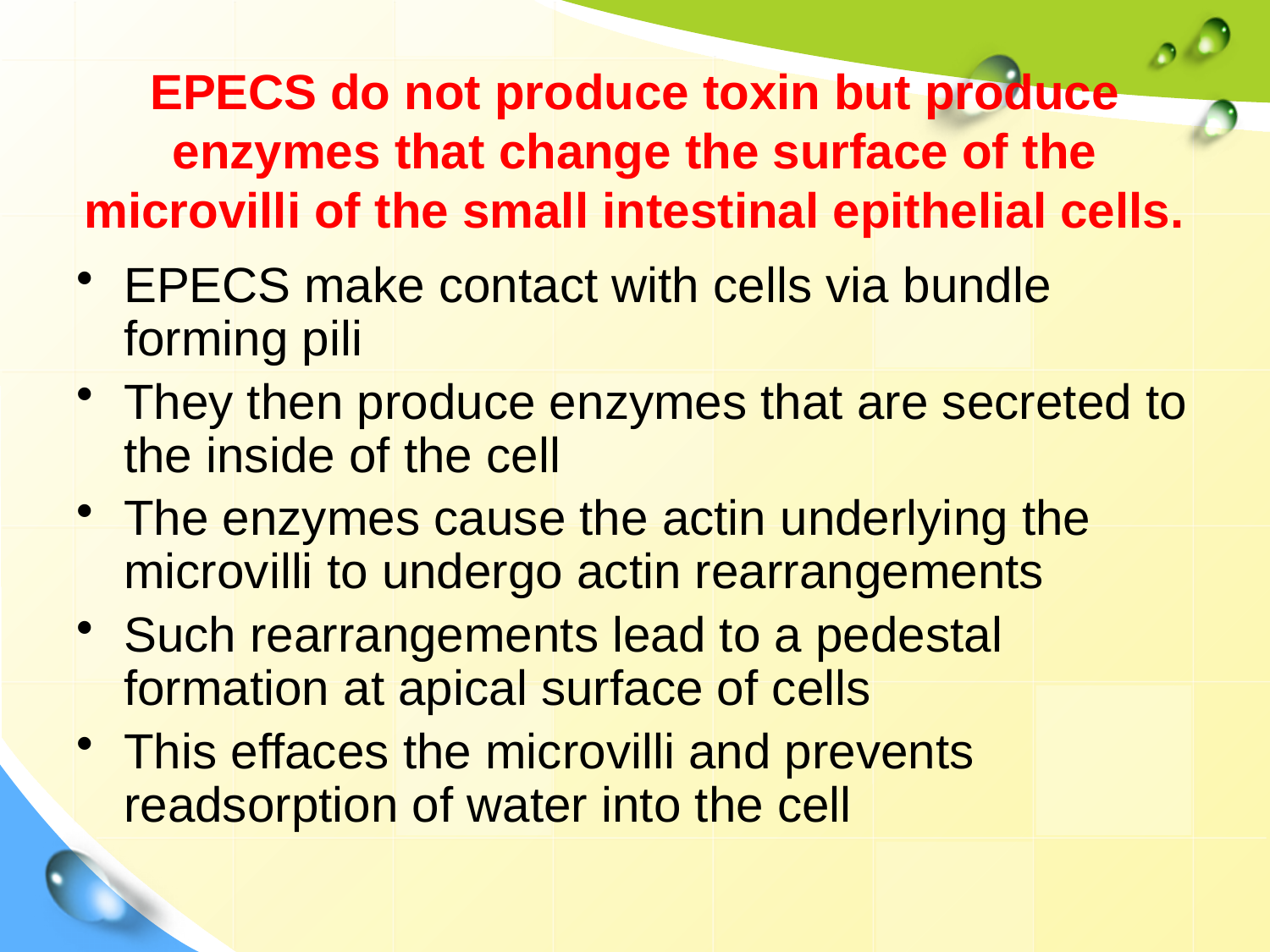

EPECS do not produce toxin but produce enzymes that change the surface of the microvilli of the small intestinal epithelial cells.
EPECS make contact with cells via bundle forming pili
They then produce enzymes that are secreted to the inside of the cell
The enzymes cause the actin underlying the microvilli to undergo actin rearrangements
Such rearrangements lead to a pedestal formation at apical surface of cells
This effaces the microvilli and prevents readsorption of water into the cell